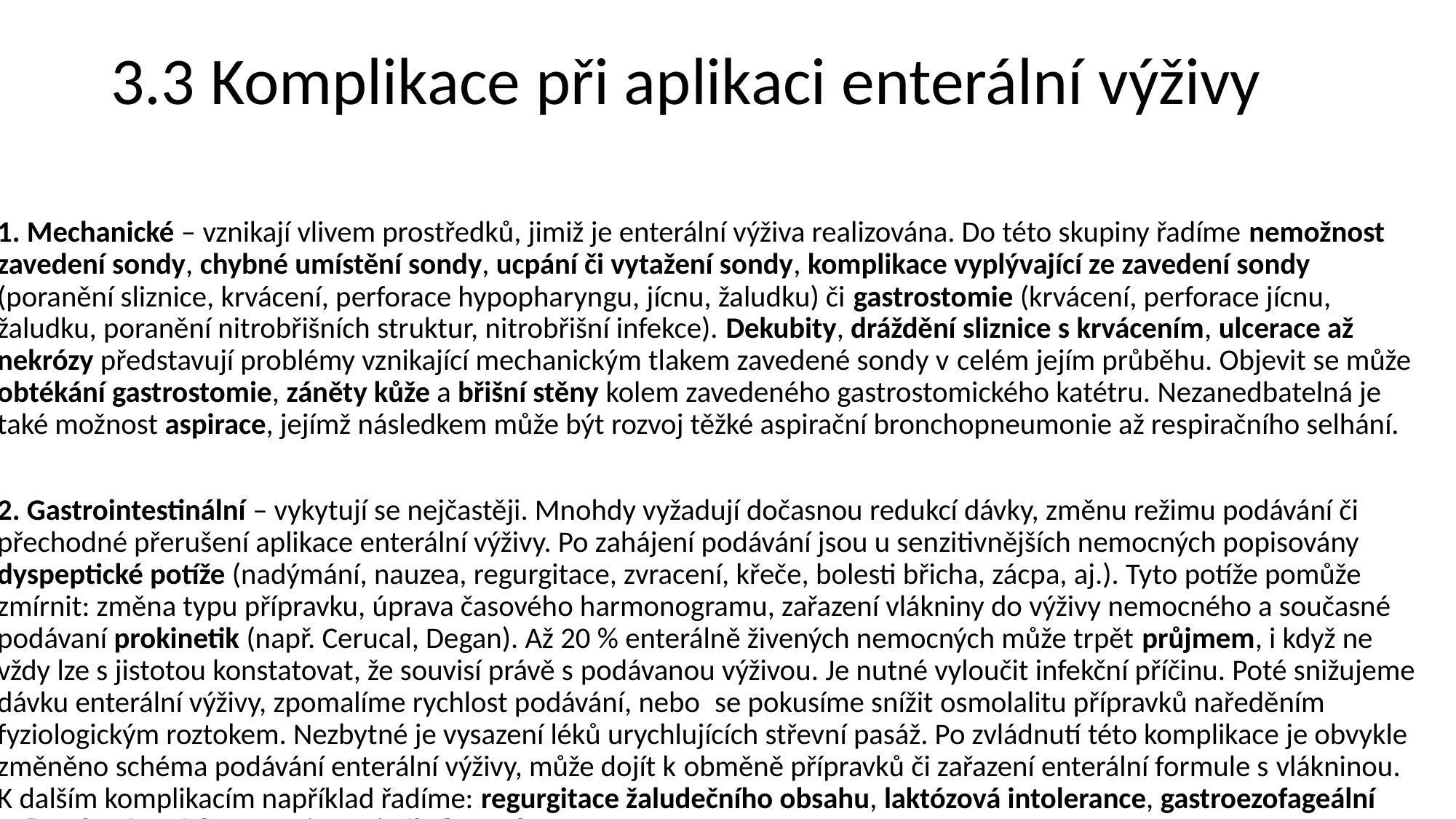

# 3.3 Komplikace při aplikaci enterální výživy

1. Mechanické – vznikají vlivem prostředků, jimiž je enterální výživa realizována. Do této skupiny řadíme nemožnost zavedení sondy, chybné umístění sondy, ucpání či vytažení sondy, komplikace vyplývající ze zavedení sondy (poranění sliznice, krvácení, perforace hypopharyngu, jícnu, žaludku) či gastrostomie (krvácení, perforace jícnu, žaludku, poranění nitrobřišních struktur, nitrobřišní infekce). Dekubity, dráždění sliznice s krvácením, ulcerace až nekrózy představují problémy vznikající mechanickým tlakem zavedené sondy v celém jejím průběhu. Objevit se může obtékání gastrostomie, záněty kůže a břišní stěny kolem zavedeného gastrostomického katétru. Nezanedbatelná je také možnost aspirace, jejímž následkem může být rozvoj těžké aspirační bronchopneumonie až respiračního selhání.

2. Gastrointestinální – vykytují se nejčastěji. Mnohdy vyžadují dočasnou redukcí dávky, změnu režimu podávání či přechodné přerušení aplikace enterální výživy. Po zahájení podávání jsou u senzitivnějších nemocných popisovány dyspeptické potíže (nadýmání, nauzea, regurgitace, zvracení, křeče, bolesti břicha, zácpa, aj.). Tyto potíže pomůže zmírnit: změna typu přípravku, úprava časového harmonogramu, zařazení vlákniny do výživy nemocného a současné podávaní prokinetik (např. Cerucal, Degan). Až 20 % enterálně živených nemocných může trpět průjmem, i když ne vždy lze s jistotou konstatovat, že souvisí právě s podávanou výživou. Je nutné vyloučit infekční příčinu. Poté snižujeme dávku enterální výživy, zpomalíme rychlost podávání, nebo  se pokusíme snížit osmolalitu přípravků naředěním fyziologickým roztokem. Nezbytné je vysazení léků urychlujících střevní pasáž. Po zvládnutí této komplikace je obvykle změněno schéma podávání enterální výživy, může dojít k obměně přípravků či zařazení enterální formule s vlákninou. K dalším komplikacím například řadíme: regurgitace žaludečního obsahu, laktózová intolerance, gastroezofageální reflux, krvácení do gastrointestinálního traktu.